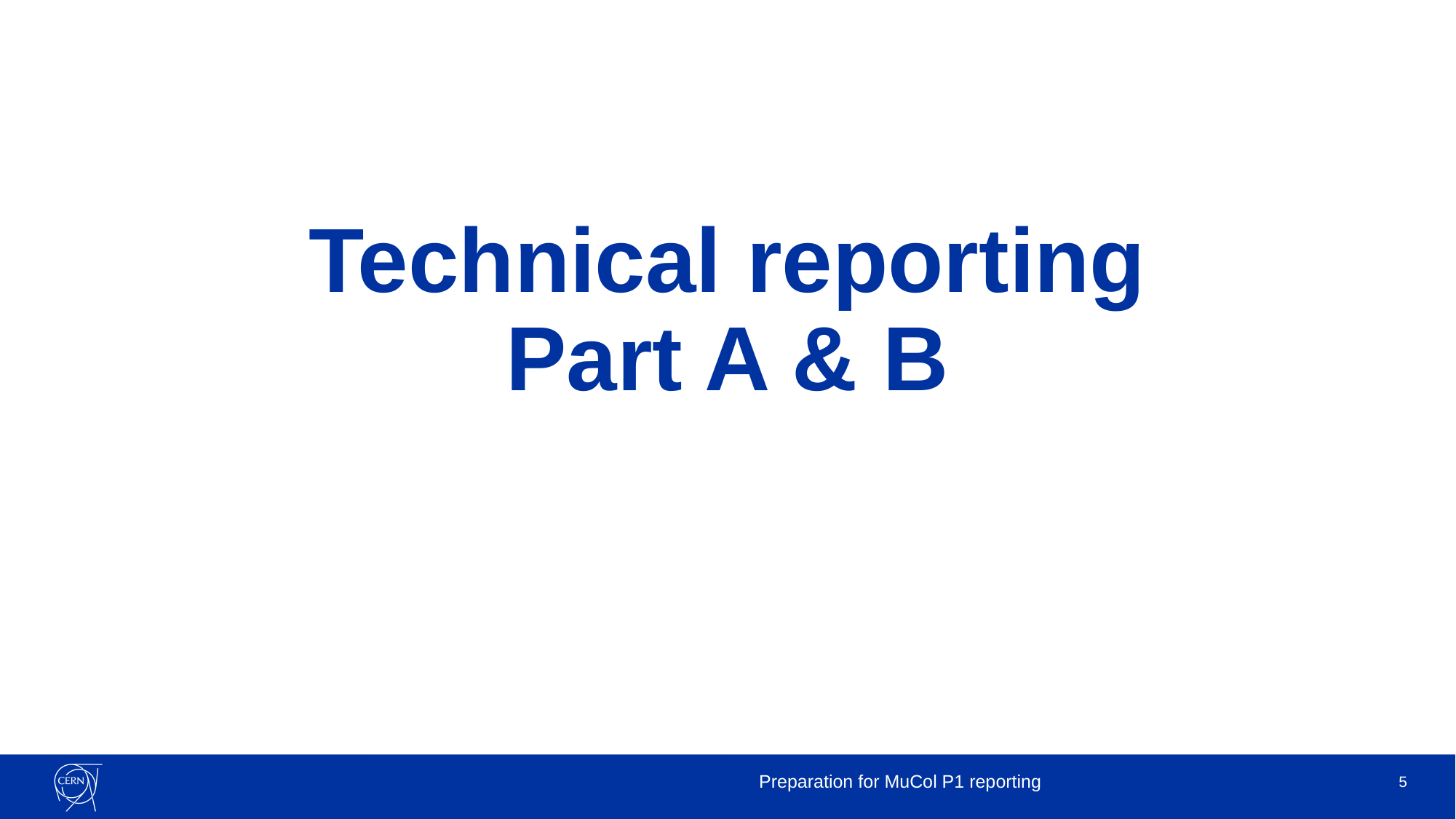

# Technical reporting Part A & B

Preparation for MuCol P1 reporting
5